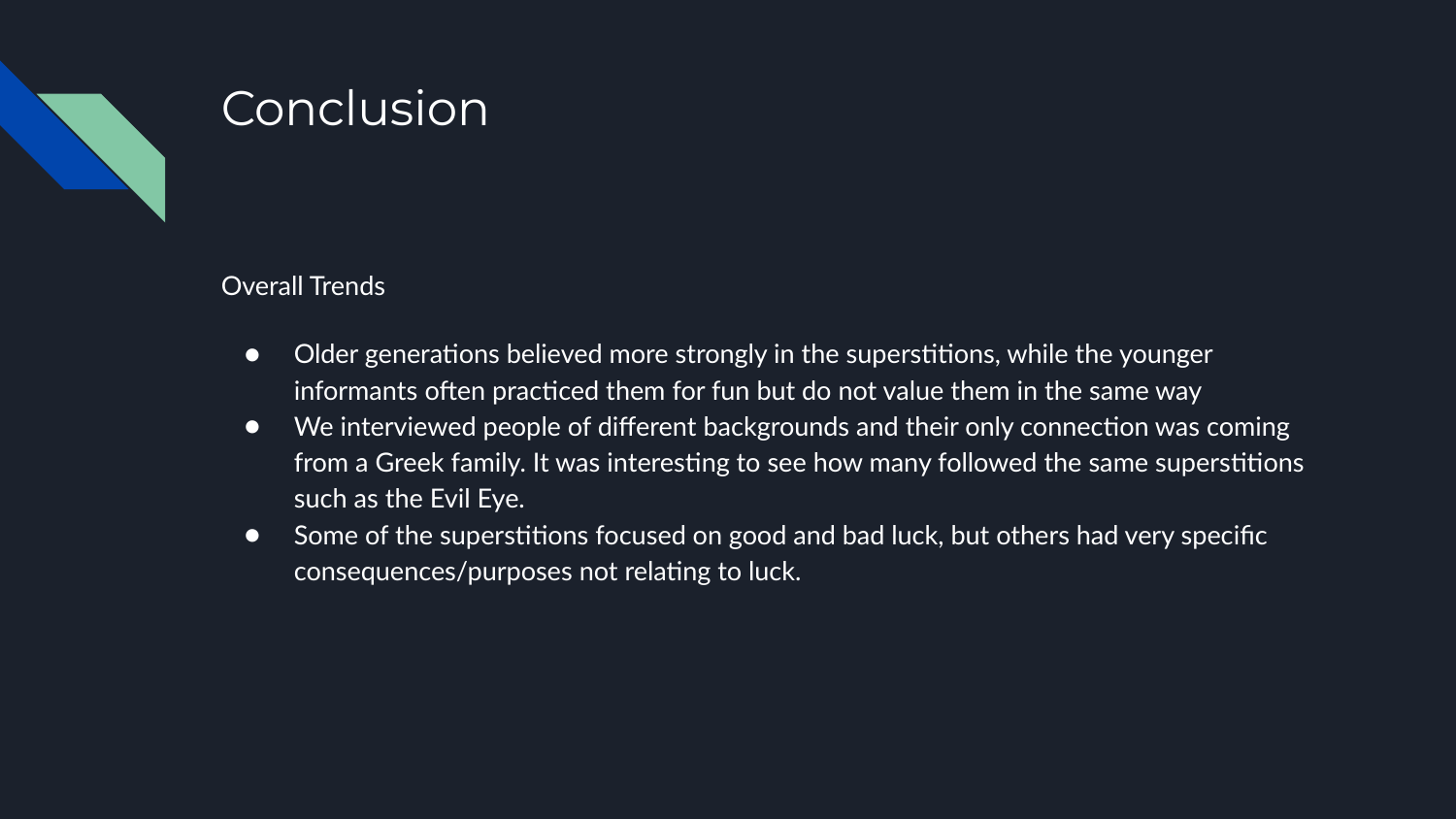

# Conclusion
Overall Trends
Older generations believed more strongly in the superstitions, while the younger informants often practiced them for fun but do not value them in the same way
We interviewed people of different backgrounds and their only connection was coming from a Greek family. It was interesting to see how many followed the same superstitions such as the Evil Eye.
Some of the superstitions focused on good and bad luck, but others had very specific consequences/purposes not relating to luck.